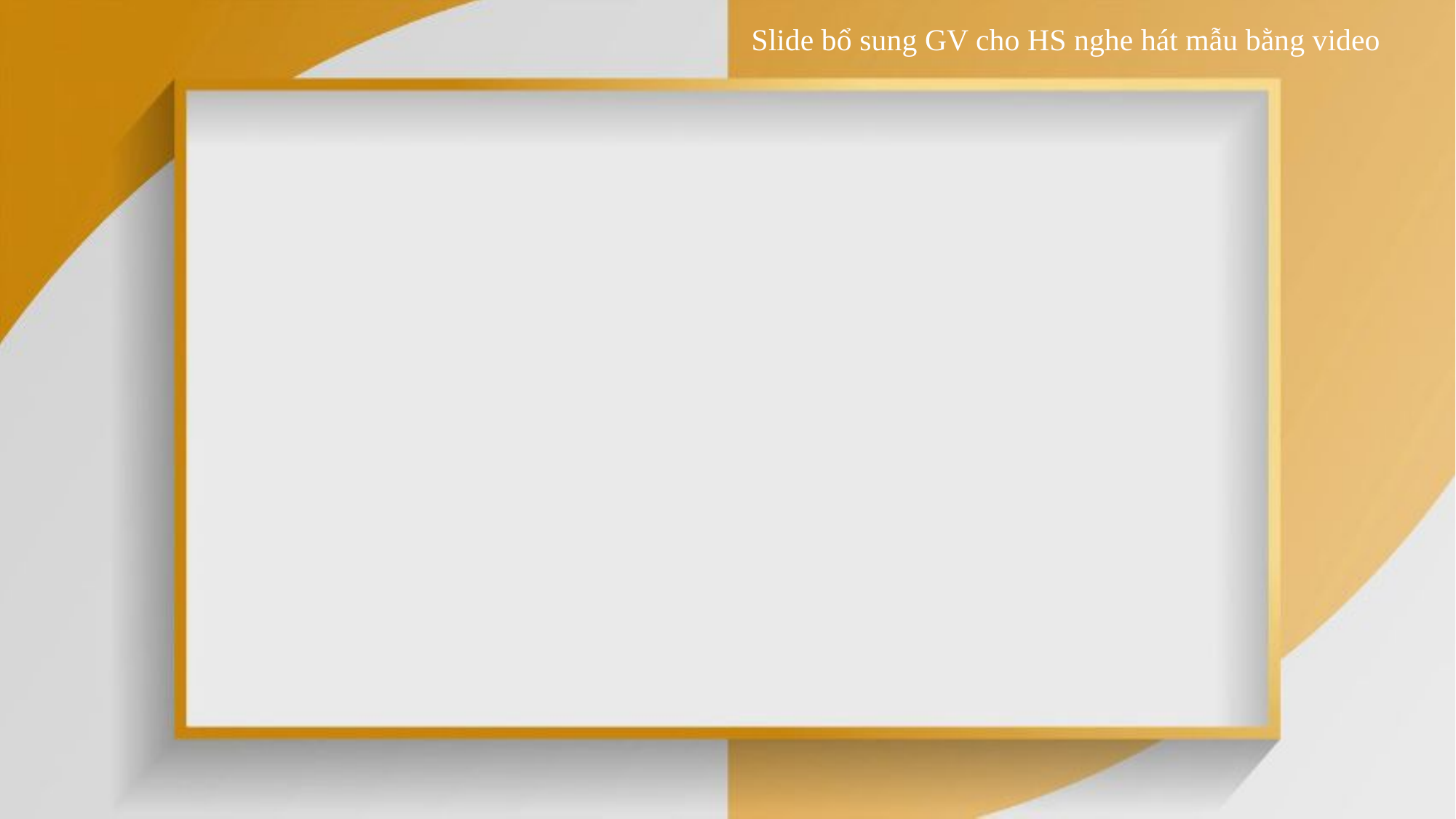

Slide bổ sung GV cho HS nghe hát mẫu bằng video